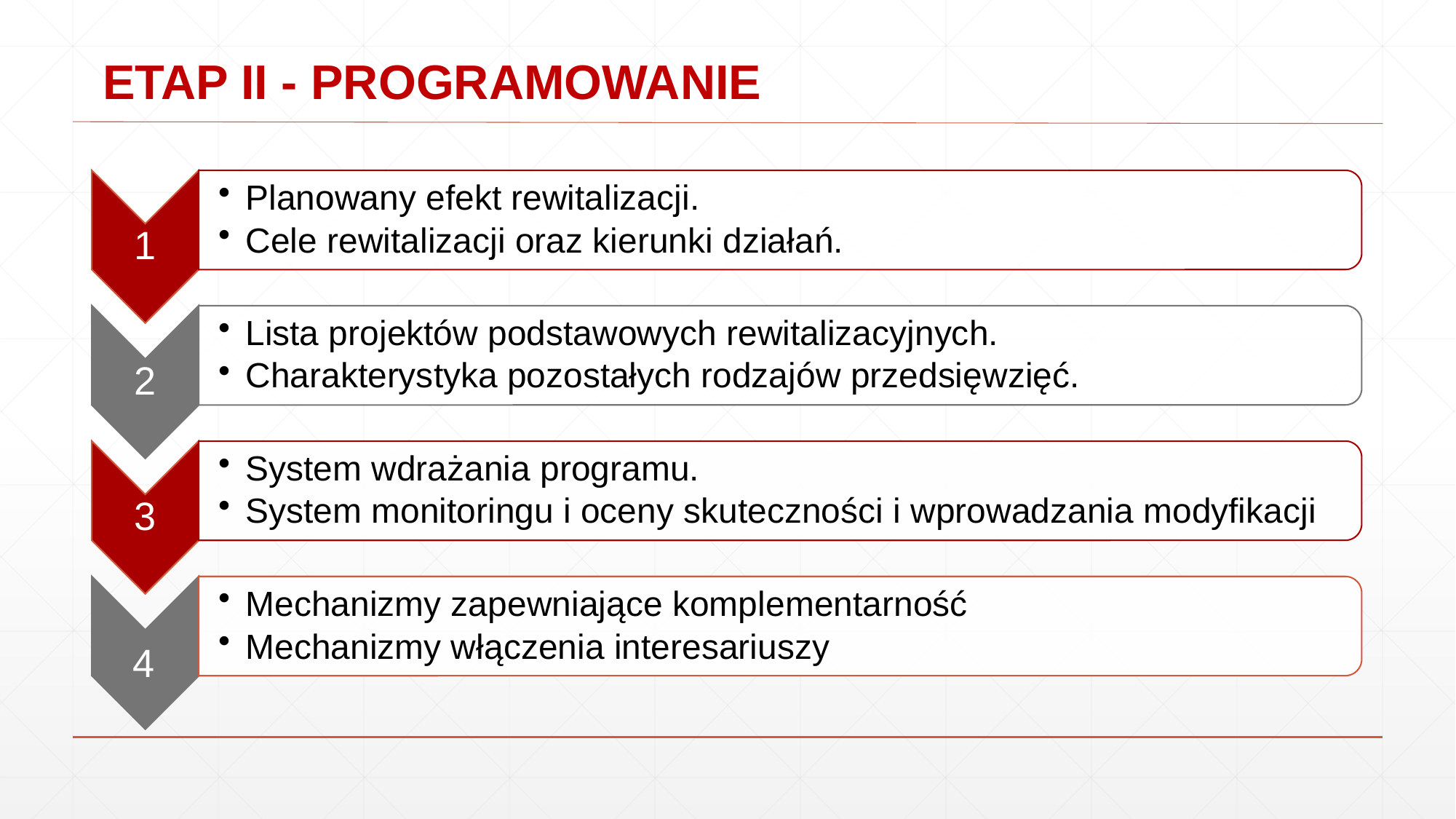

# ETAP II - PROGRAMOWANIE
1
Planowany efekt rewitalizacji.
Cele rewitalizacji oraz kierunki działań.
2
Lista projektów podstawowych rewitalizacyjnych.
Charakterystyka pozostałych rodzajów przedsięwzięć.
3
System wdrażania programu.
System monitoringu i oceny skuteczności i wprowadzania modyfikacji

Mechanizmy zapewniające komplementarność
Mechanizmy włączenia interesariuszy
4